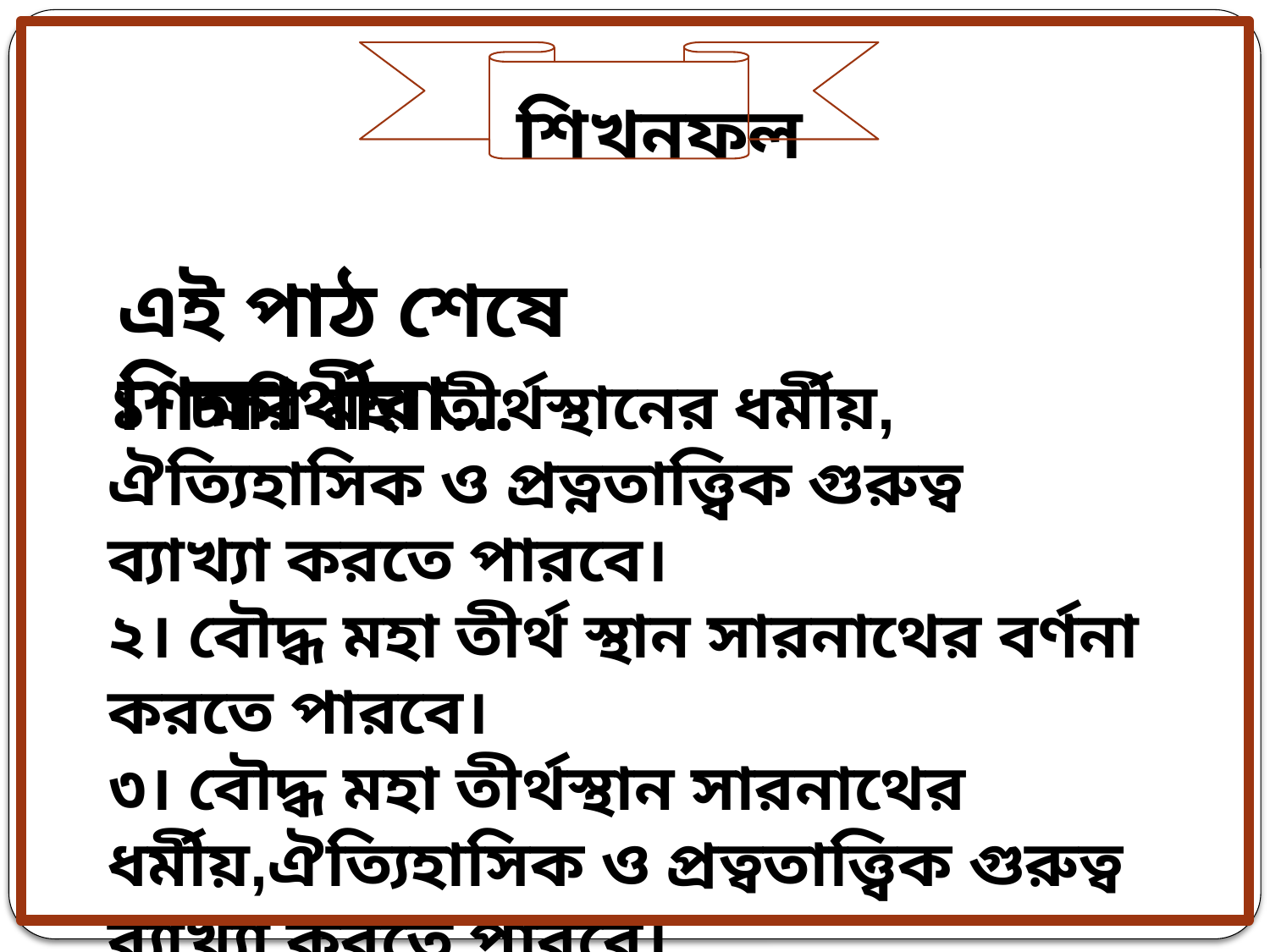

শিখনফল
এই পাঠ শেষে শিক্ষার্থীরা…
১। চারি মহা তীর্থস্থানের ধর্মীয়, ঐত্যিহাসিক ও প্রত্নতাত্ত্বিক গুরুত্ব ব্যাখ্যা করতে পারবে।
২। বৌদ্ধ মহা তীর্থ স্থান সারনাথের বর্ণনা করতে পারবে।
৩। বৌদ্ধ মহা তীর্থস্থান সারনাথের ধর্মীয়,ঐত্যিহাসিক ও প্রত্বতাত্ত্বিক গুরুত্ব ব্যাখ্যা করতে পারবে।